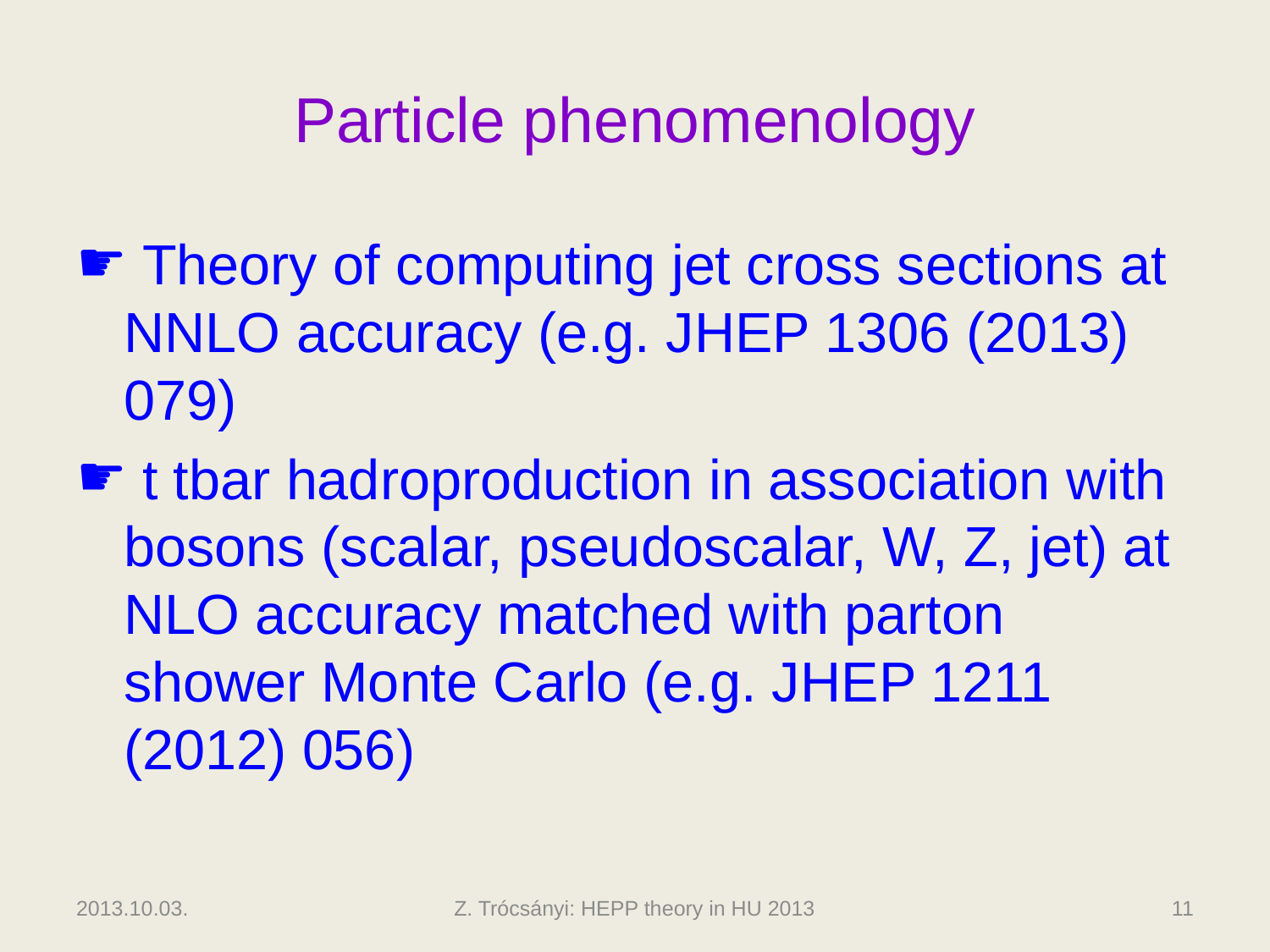

# Particle phenomenology
 Theory of computing jet cross sections at NNLO accuracy (e.g. JHEP 1306 (2013) 079)
 t tbar hadroproduction in association with bosons (scalar, pseudoscalar, W, Z, jet) at NLO accuracy matched with parton shower Monte Carlo (e.g. JHEP 1211 (2012) 056)
2013.10.03.
Z. Trócsányi: HEPP theory in HU 2013
11